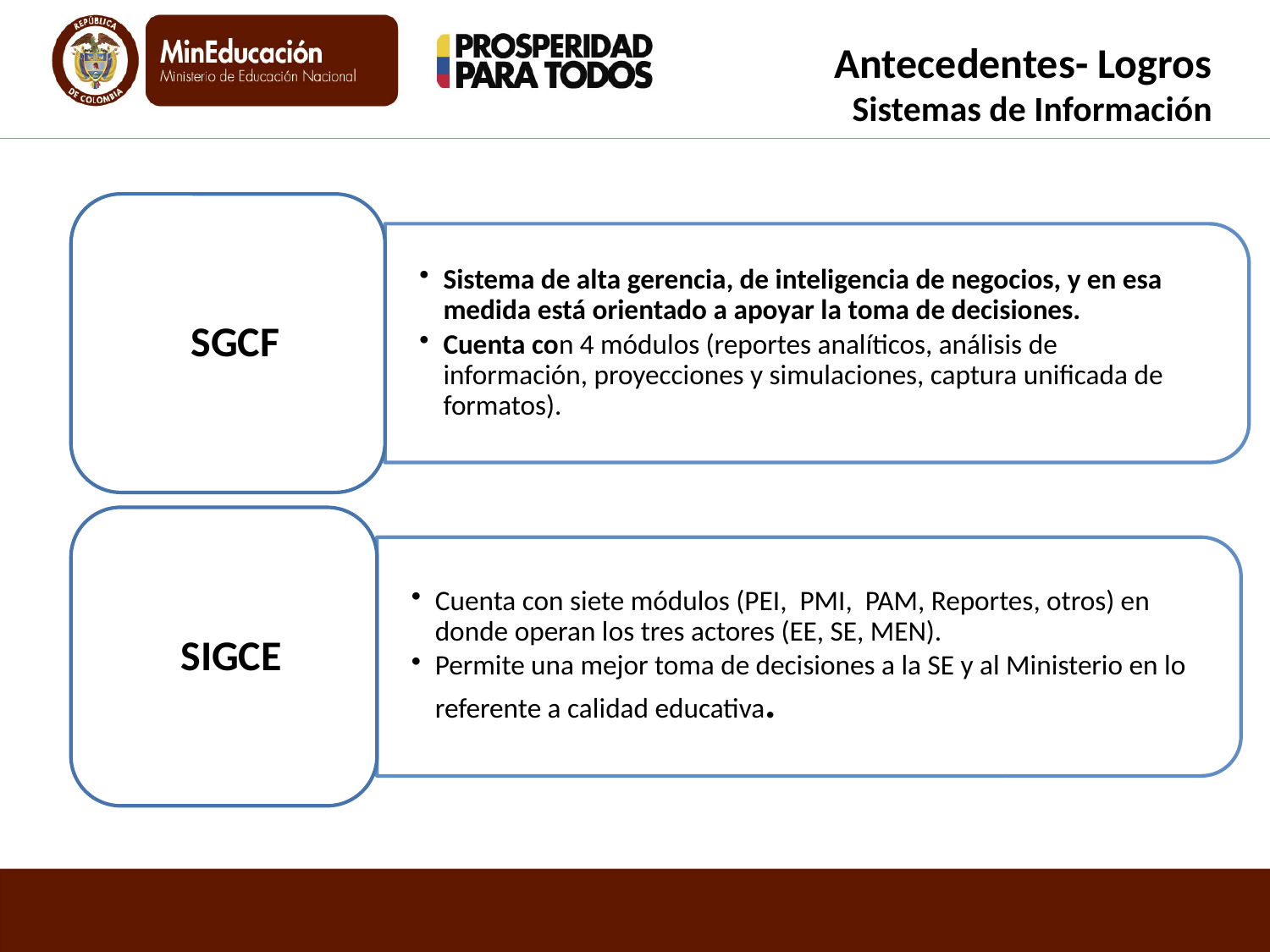

Antecedentes- Logros
Sistemas de Información
Sistema de alta gerencia, de inteligencia de negocios, y en esa medida está orientado a apoyar la toma de decisiones.
Cuenta con 4 módulos (reportes analíticos, análisis de información, proyecciones y simulaciones, captura unificada de formatos).
SGCF
Cuenta con siete módulos (PEI,  PMI,  PAM, Reportes, otros) en donde operan los tres actores (EE, SE, MEN).
Permite una mejor toma de decisiones a la SE y al Ministerio en lo referente a calidad educativa.
SIGCE